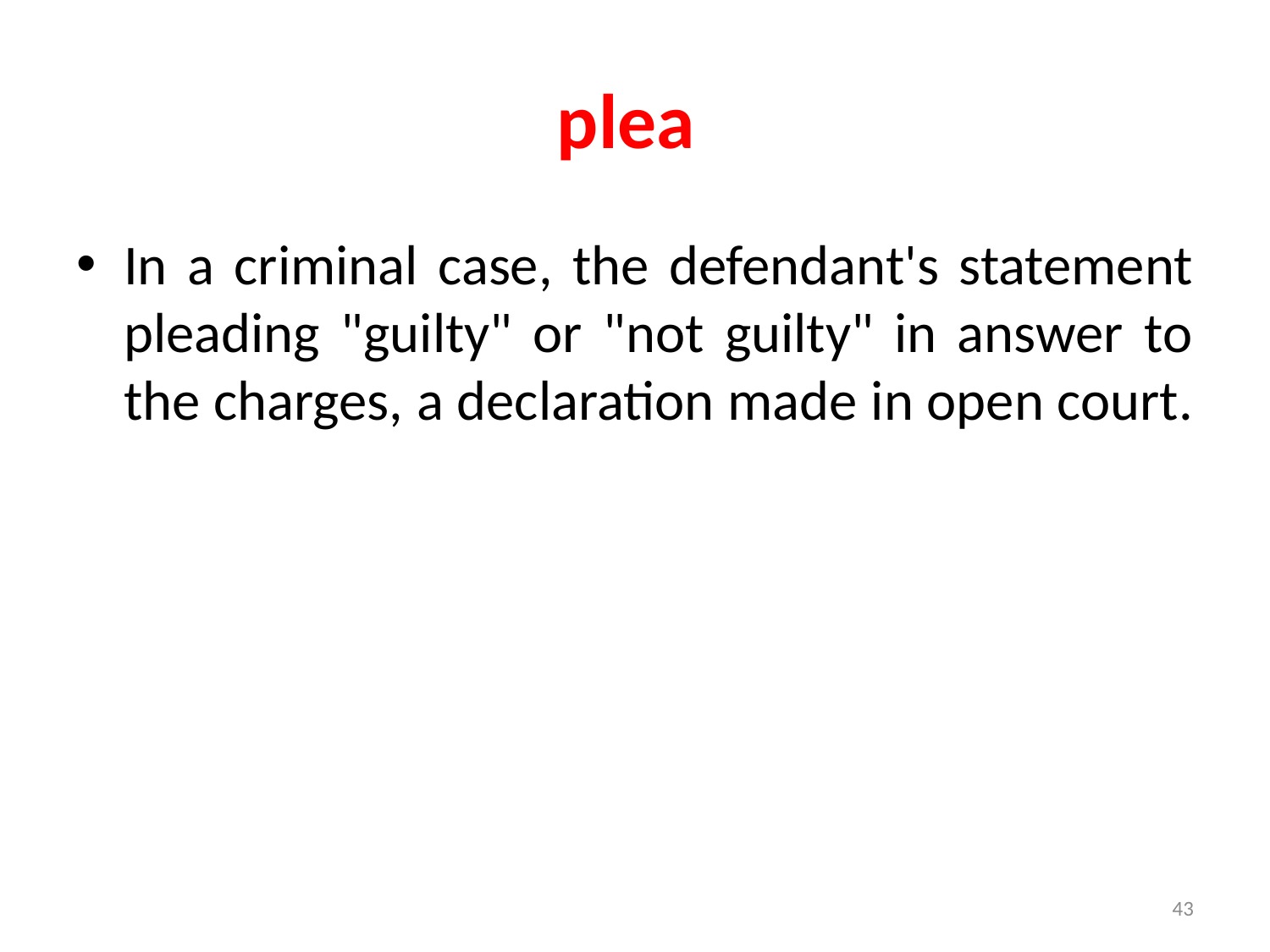

# plea
In a criminal case, the defendant's statement pleading "guilty" or "not guilty" in answer to the charges, a declaration made in open court.

43